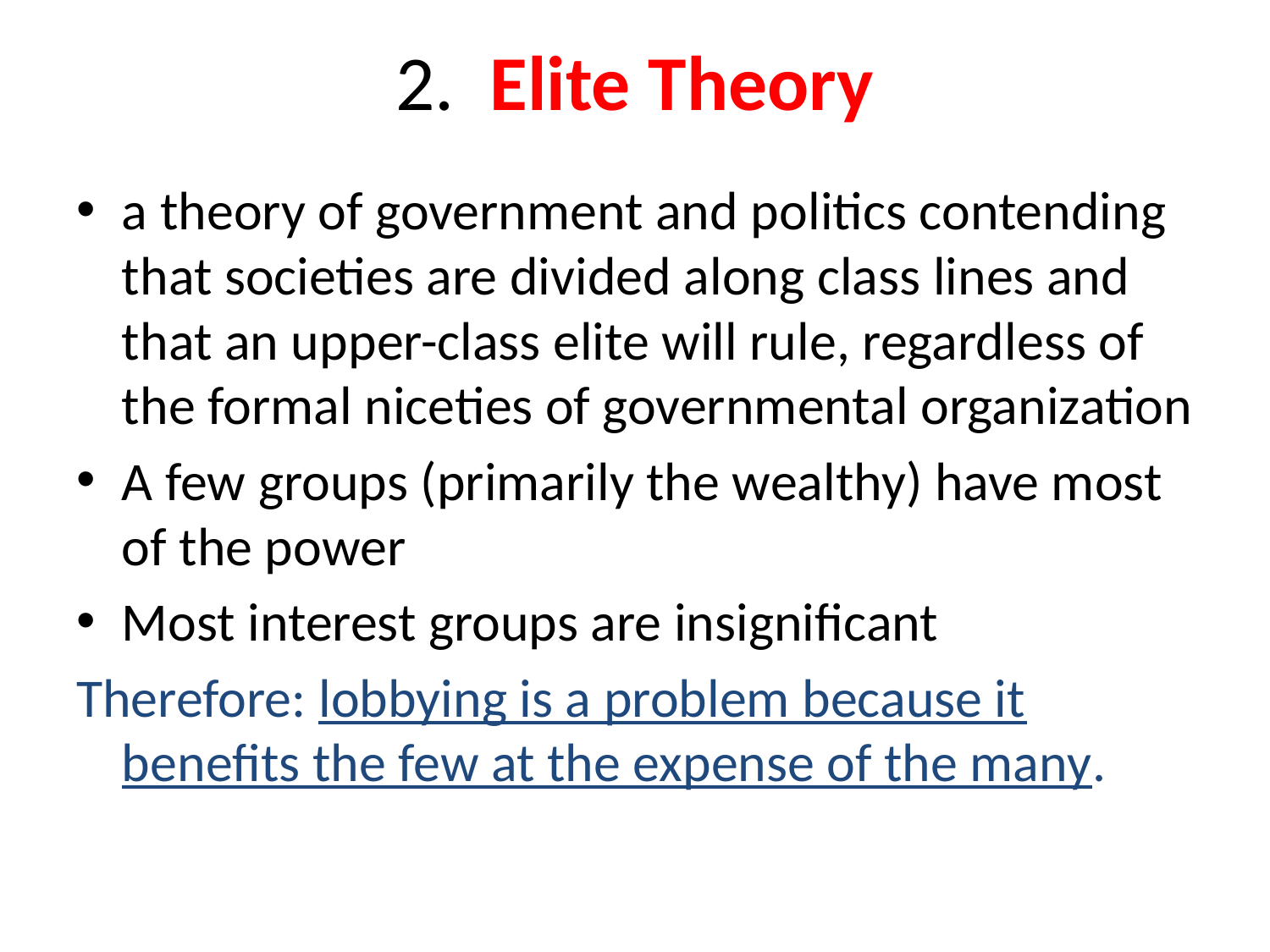

# 2.  Elite Theory
a theory of government and politics contending that societies are divided along class lines and that an upper-class elite will rule, regardless of the formal niceties of governmental organization
A few groups (primarily the wealthy) have most of the power
Most interest groups are insignificant
Therefore: lobbying is a problem because it benefits the few at the expense of the many.